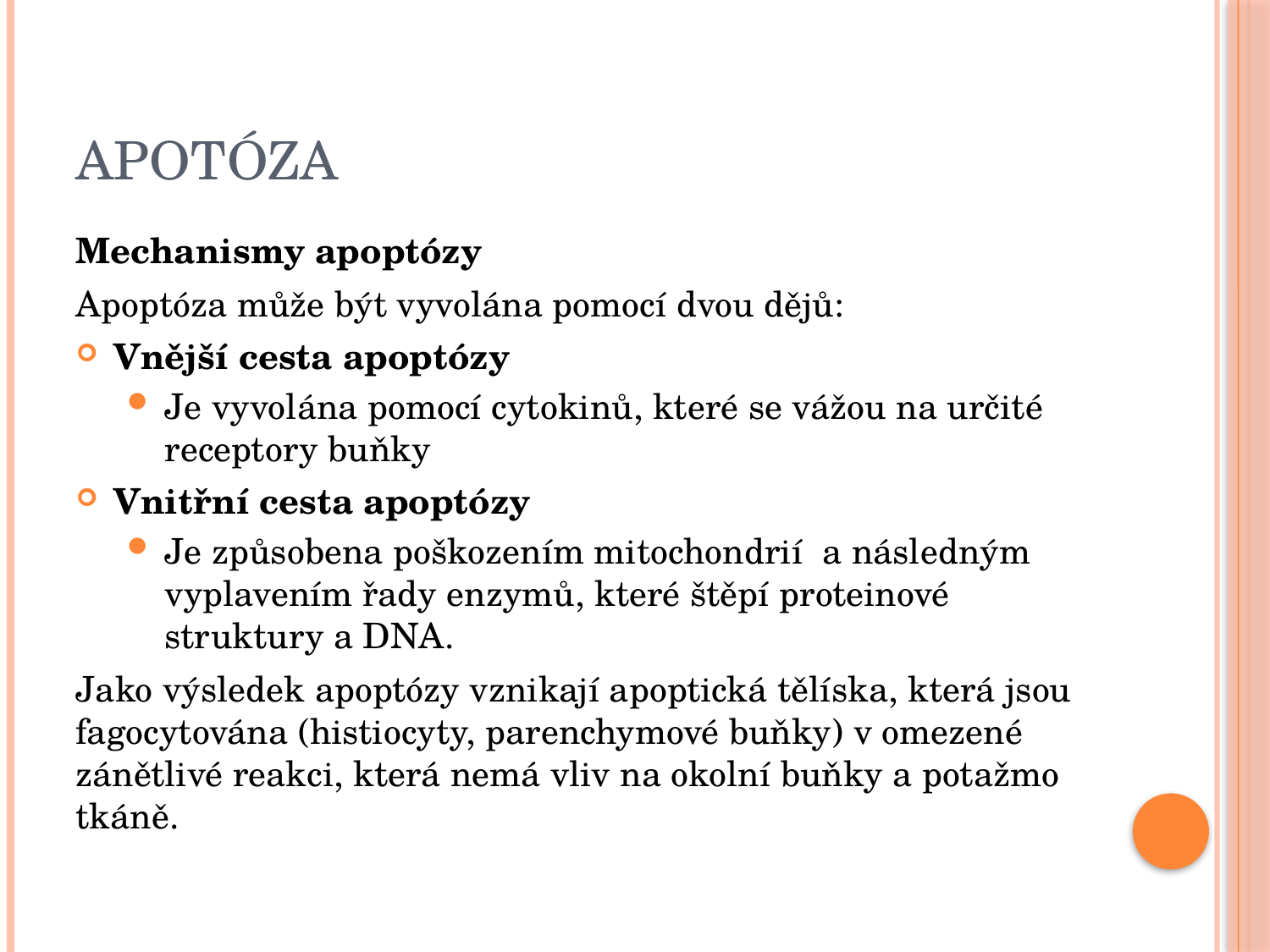

# Apotóza
Mechanismy apoptózy
Apoptóza může být vyvolána pomocí dvou dějů:
Vnější cesta apoptózy
Je vyvolána pomocí cytokinů, které se vážou na určité receptory buňky
Vnitřní cesta apoptózy
Je způsobena poškozením mitochondrií  a následným vyplavením řady enzymů, které štěpí proteinové struktury a DNA.
Jako výsledek apoptózy vznikají apoptická tělíska, která jsou fagocytována (histiocyty, parenchymové buňky) v omezené zánětlivé reakci, která nemá vliv na okolní buňky a potažmo tkáně.